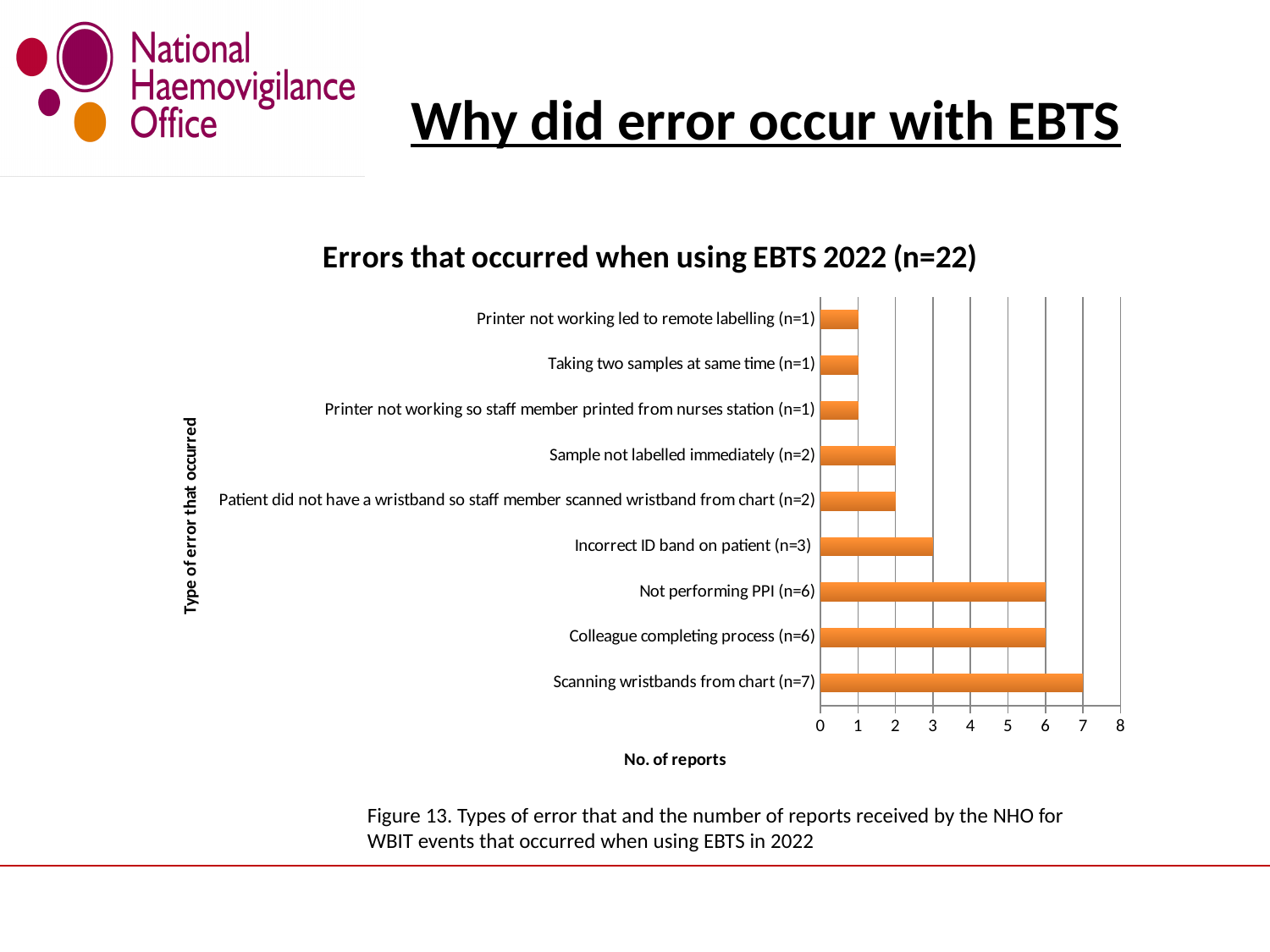

# Why did error occur with EBTS

### Chart: Errors that occurred when using EBTS 2022 (n=22)

| Category |  |
|---|---|
| Scanning wristbands from chart (n=7) | 7.0 |
| Colleague completing process (n=6) | 6.0 |
| Not performing PPI (n=6) | 6.0 |
| Incorrect ID band on patient (n=3)  | 3.0 |
| Patient did not have a wristband so staff member scanned wristband from chart (n=2) | 2.0 |
| Sample not labelled immediately (n=2) | 2.0 |
| Printer not working so staff member printed from nurses station (n=1) | 1.0 |
| Taking two samples at same time (n=1) | 1.0 |
| Printer not working led to remote labelling (n=1) | 1.0 |
Figure 13. Types of error that and the number of reports received by the NHO for WBIT events that occurred when using EBTS in 2022